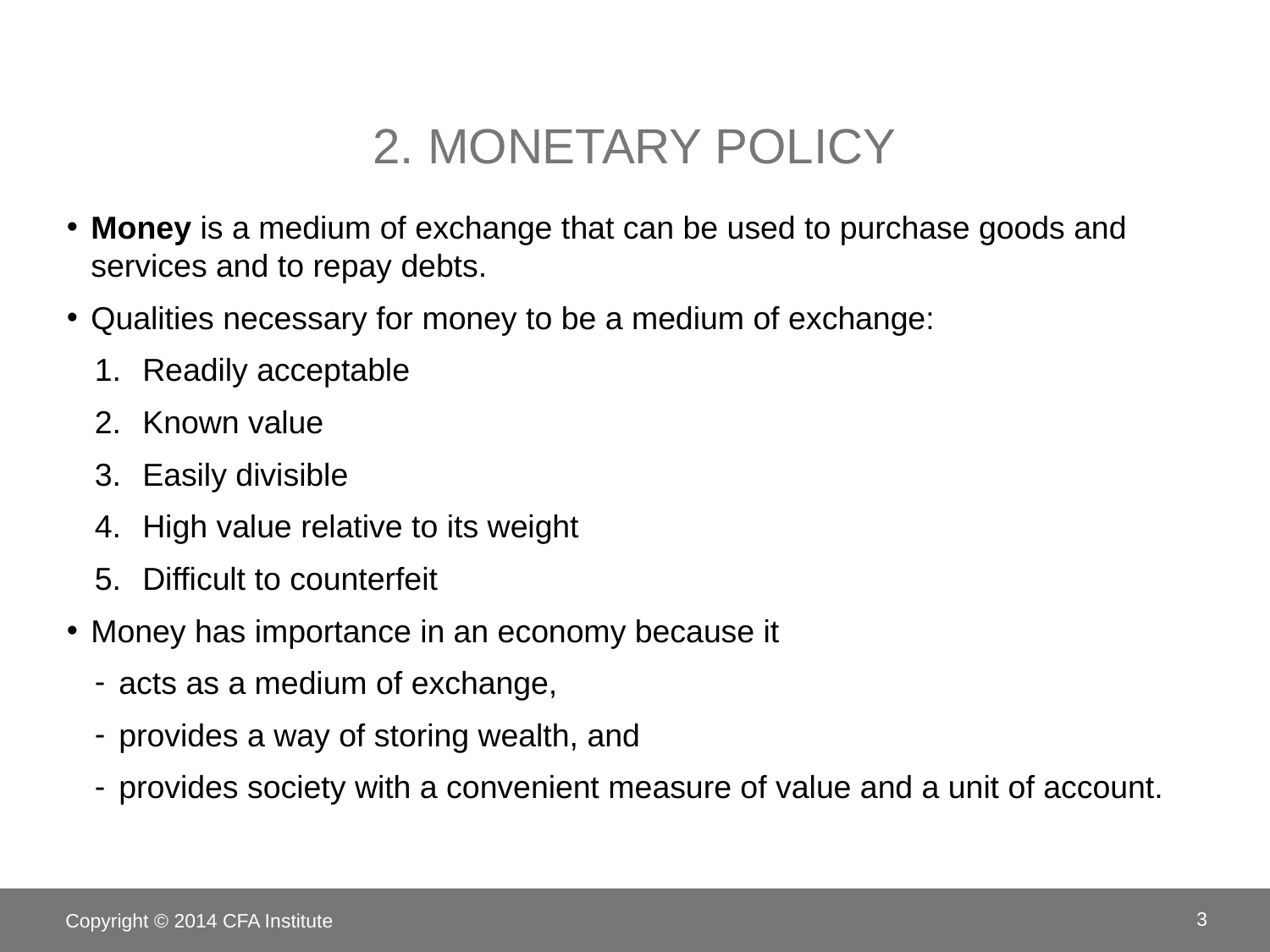

# 2. Monetary Policy
Money is a medium of exchange that can be used to purchase goods and services and to repay debts.
Qualities necessary for money to be a medium of exchange:
Readily acceptable
Known value
Easily divisible
High value relative to its weight
Difficult to counterfeit
Money has importance in an economy because it
acts as a medium of exchange,
provides a way of storing wealth, and
provides society with a convenient measure of value and a unit of account.
Copyright © 2014 CFA Institute
3